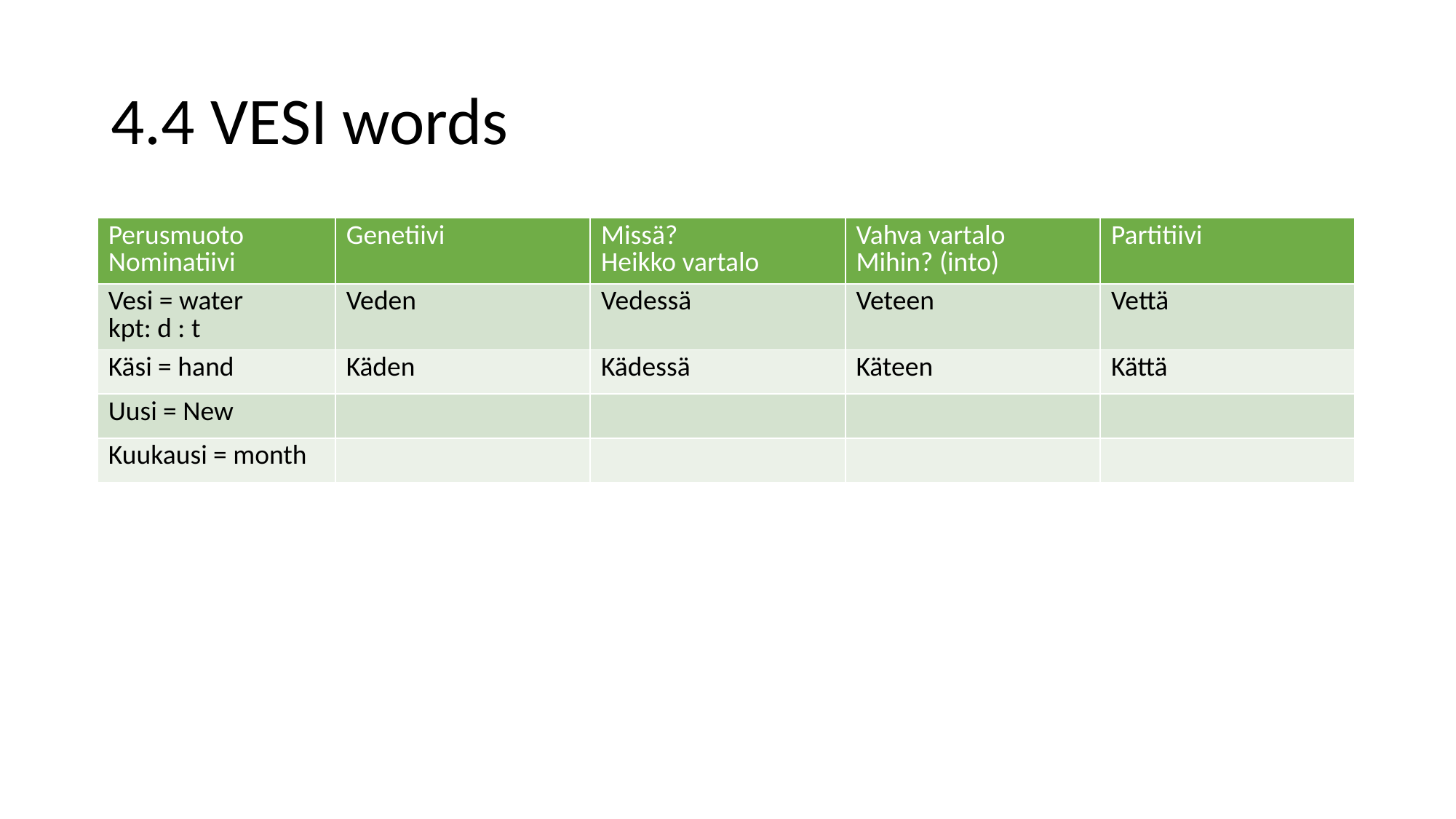

# 4.4 VESI words
| Perusmuoto Nominatiivi | Genetiivi | Missä? Heikko vartalo | Vahva vartalo Mihin? (into) | Partitiivi |
| --- | --- | --- | --- | --- |
| Vesi = water kpt: d : t | Veden | Vedessä | Veteen | Vettä |
| Käsi = hand | Käden | Kädessä | Käteen | Kättä |
| Uusi = New |  |  |  |  |
| Kuukausi = month |  |  |  |  |